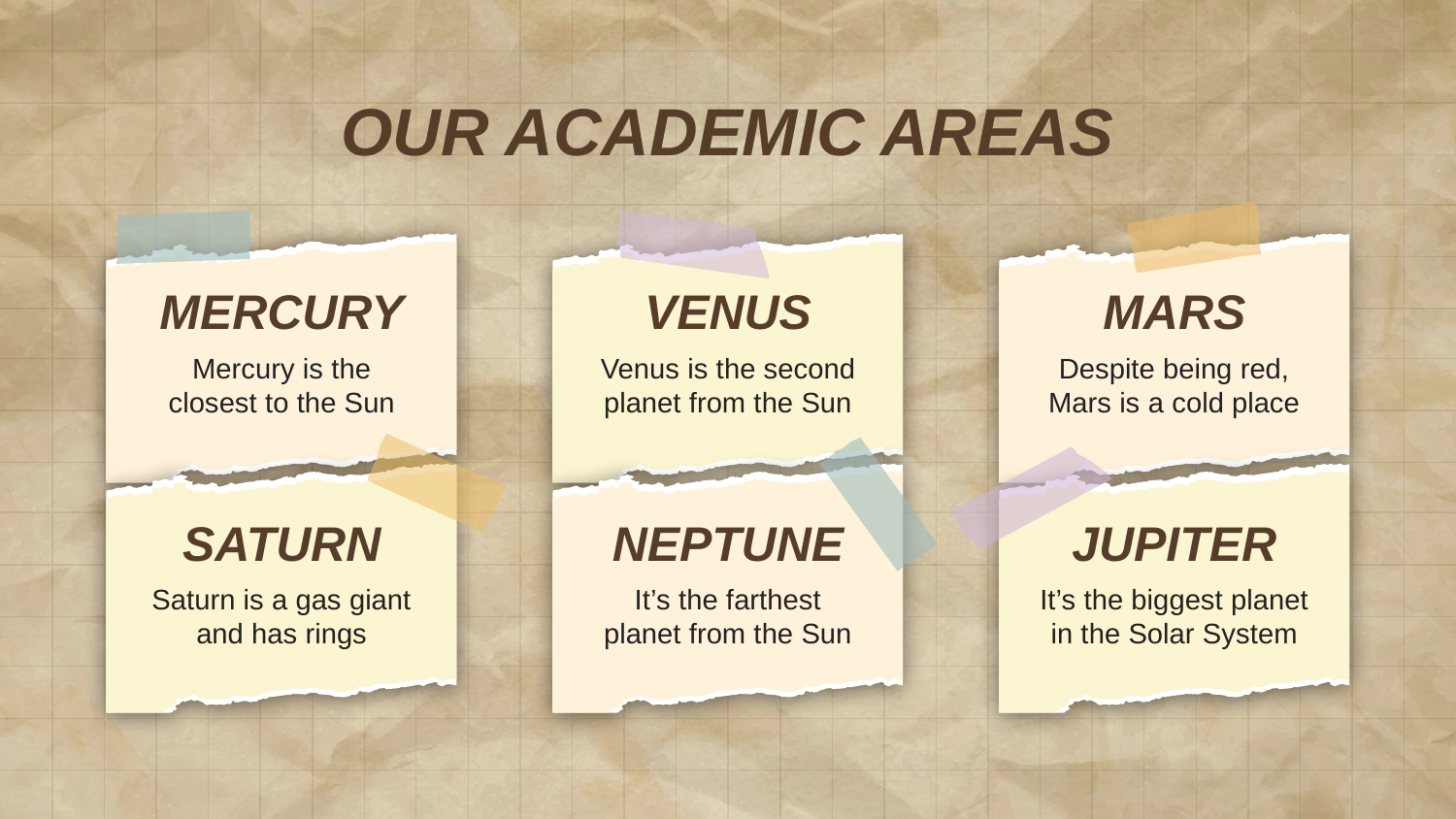

# OUR ACADEMIC AREAS

MERCURY
VENUS
MARS
Mercury is the closest to the Sun

Venus is the second planet from the Sun
Despite being red, Mars is a cold place

SATURN
NEPTUNE
JUPITER
It’s the farthest planet from the Sun

Saturn is a gas giant and has rings
It’s the biggest planet in the Solar System